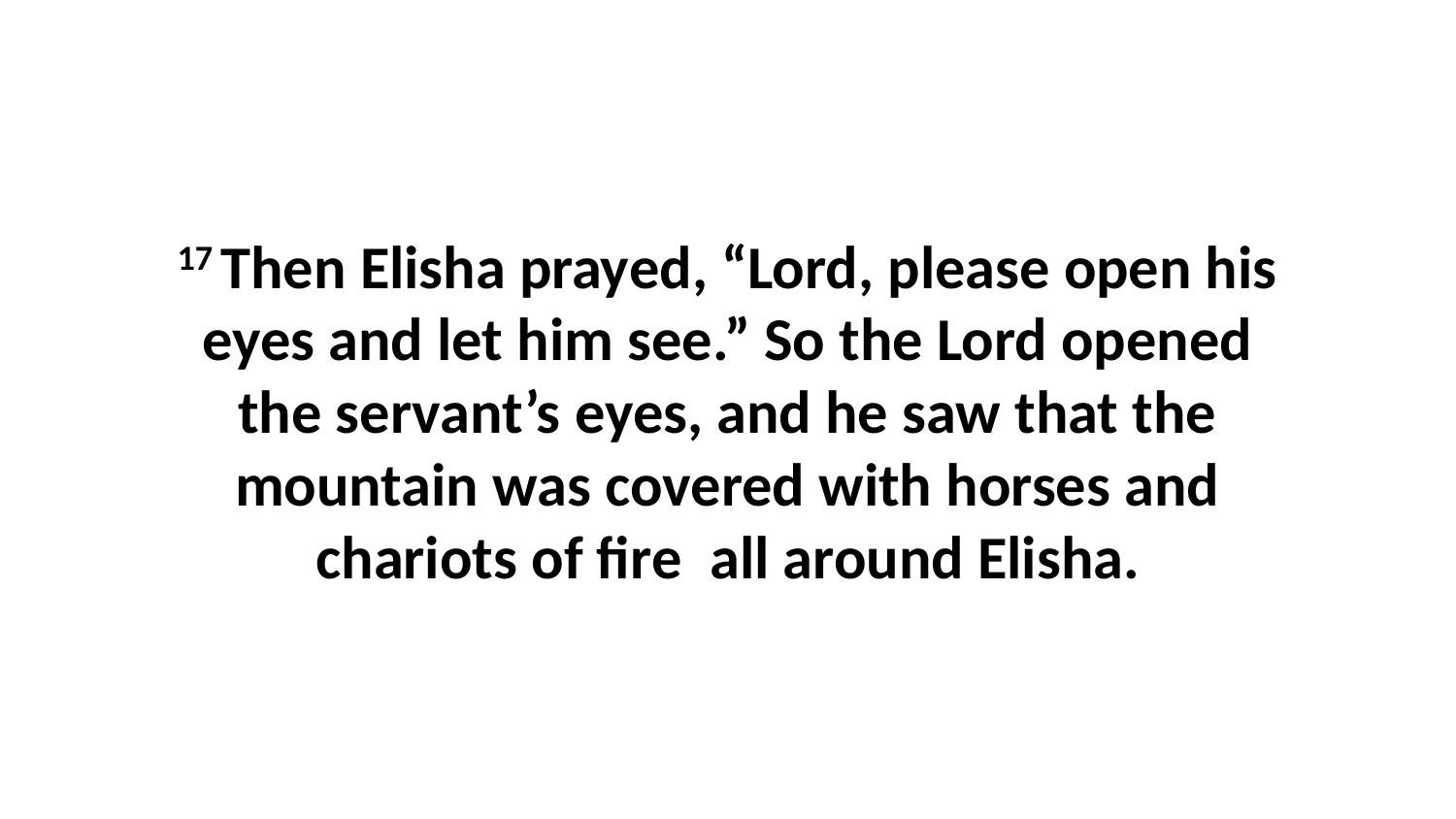

17 Then Elisha prayed, “Lord, please open his eyes and let him see.” So the Lord opened the servant’s eyes, and he saw that the mountain was covered with horses and chariots of fire  all around Elisha.